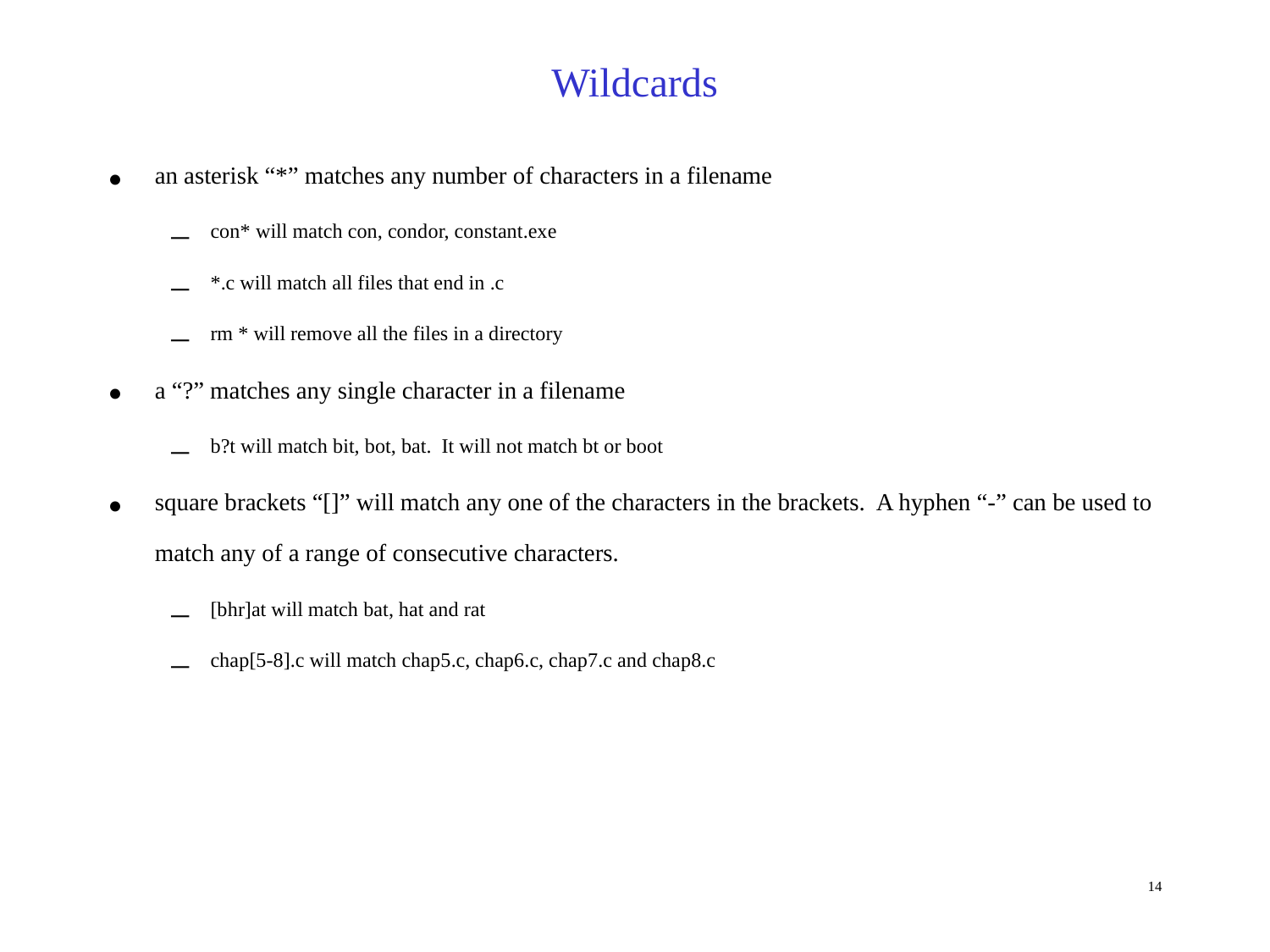

Wildcards
an asterisk “*” matches any number of characters in a filename
con* will match con, condor, constant.exe
*.c will match all files that end in .c
rm * will remove all the files in a directory
a “?” matches any single character in a filename
b?t will match bit, bot, bat.  It will not match bt or boot
square brackets “[]” will match any one of the characters in the brackets.  A hyphen “-” can be used to match any of a range of consecutive characters.
[bhr]at will match bat, hat and rat
chap[5-8].c will match chap5.c, chap6.c, chap7.c and chap8.c

14